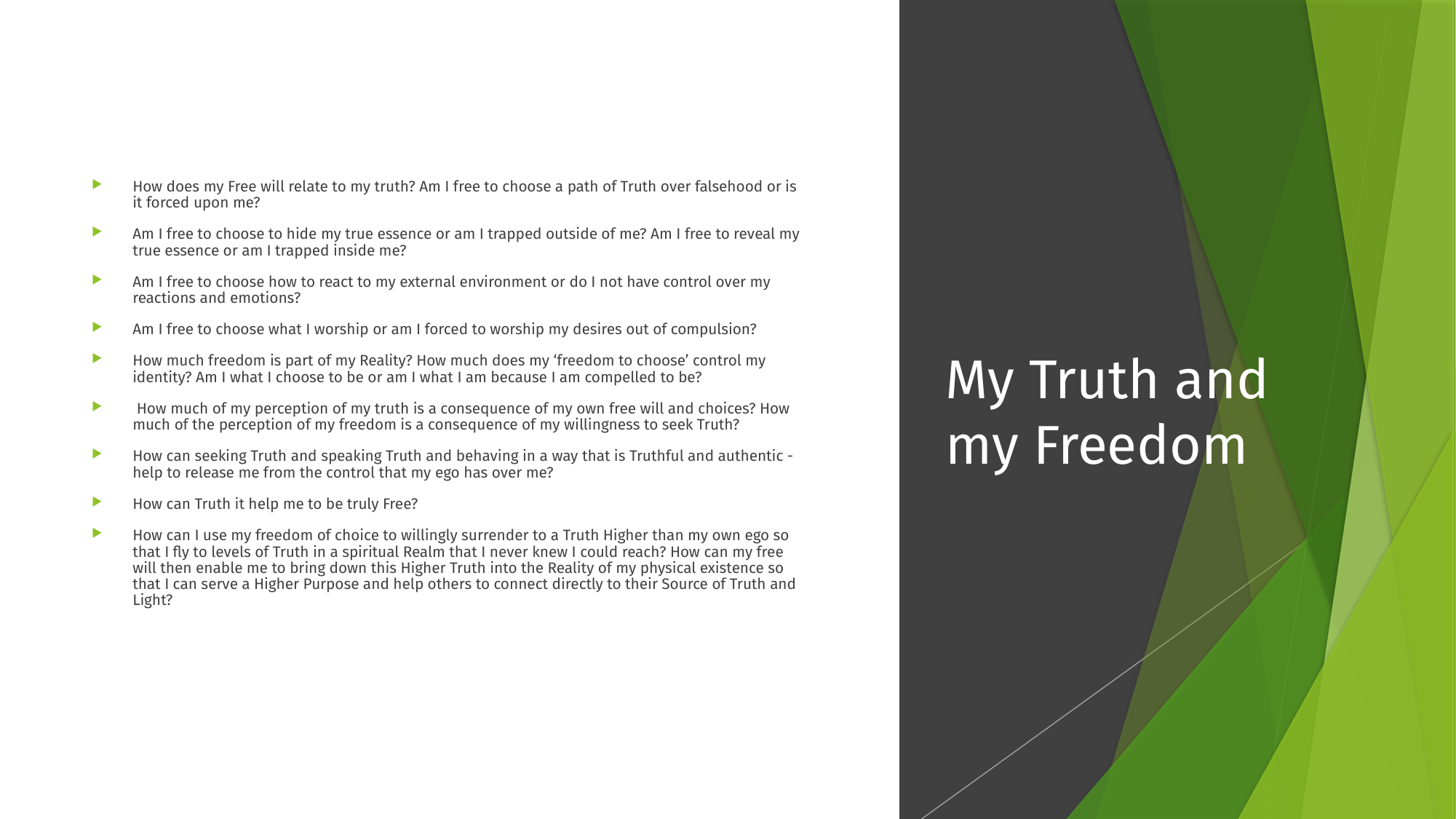

How does my Free will relate to my truth? Am I free to choose a path of Truth over falsehood or is it forced upon me?
Am I free to choose to hide my true essence or am I trapped outside of me? Am I free to reveal my true essence or am I trapped inside me?
Am I free to choose how to react to my external environment or do I not have control over my reactions and emotions?
Am I free to choose what I worship or am I forced to worship my desires out of compulsion?
How much freedom is part of my Reality? How much does my ‘freedom to choose’ control my identity? Am I what I choose to be or am I what I am because I am compelled to be?
 How much of my perception of my truth is a consequence of my own free will and choices? How much of the perception of my freedom is a consequence of my willingness to seek Truth?
How can seeking Truth and speaking Truth and behaving in a way that is Truthful and authentic -help to release me from the control that my ego has over me?
How can Truth it help me to be truly Free?
How can I use my freedom of choice to willingly surrender to a Truth Higher than my own ego so that I fly to levels of Truth in a spiritual Realm that I never knew I could reach? How can my free will then enable me to bring down this Higher Truth into the Reality of my physical existence so that I can serve a Higher Purpose and help others to connect directly to their Source of Truth and Light?

# My Truth and my Freedom